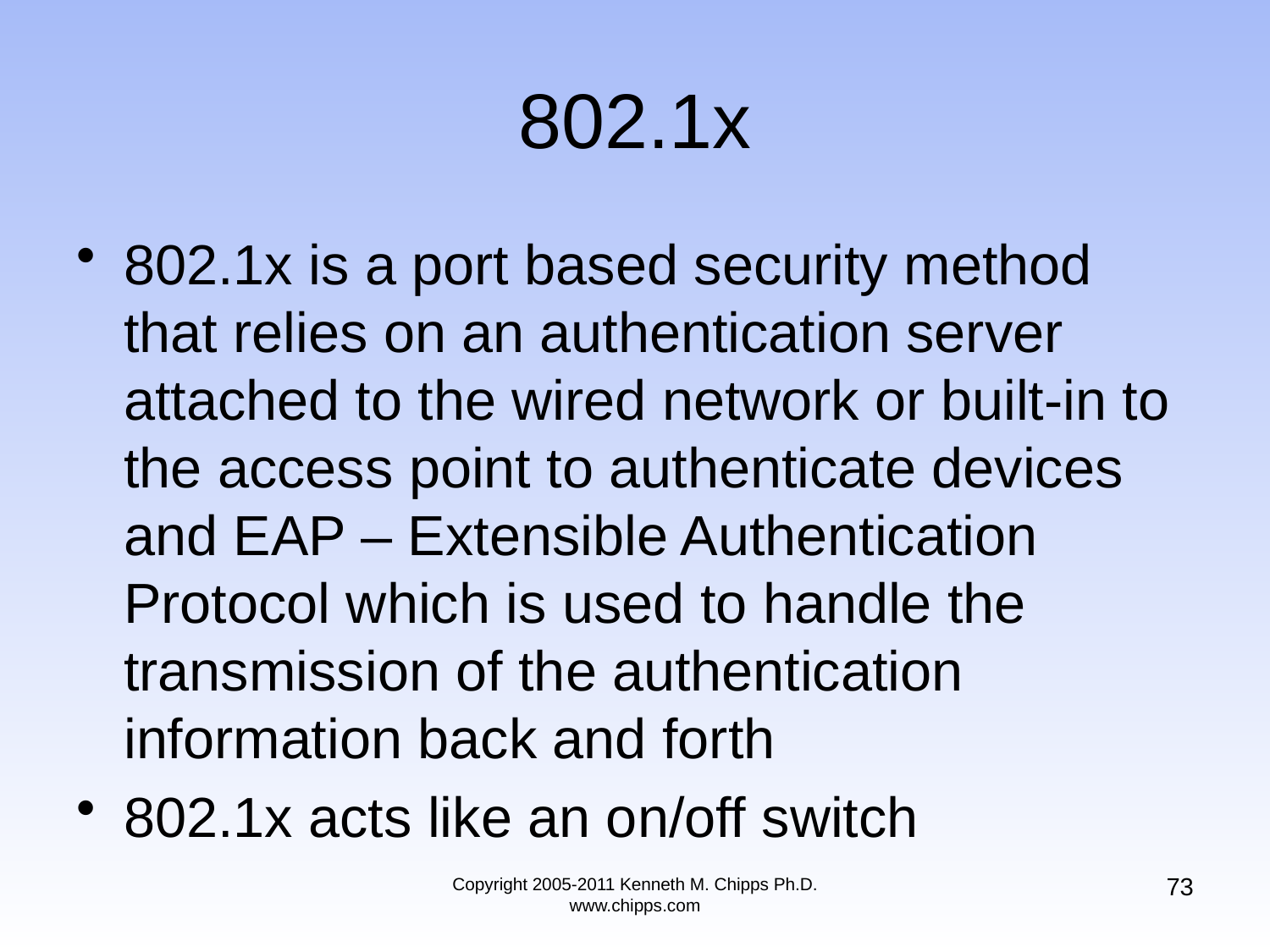

# 802.1x
802.1x is a port based security method that relies on an authentication server attached to the wired network or built-in to the access point to authenticate devices and EAP – Extensible Authentication Protocol which is used to handle the transmission of the authentication information back and forth
802.1x acts like an on/off switch
73
Copyright 2005-2011 Kenneth M. Chipps Ph.D. www.chipps.com